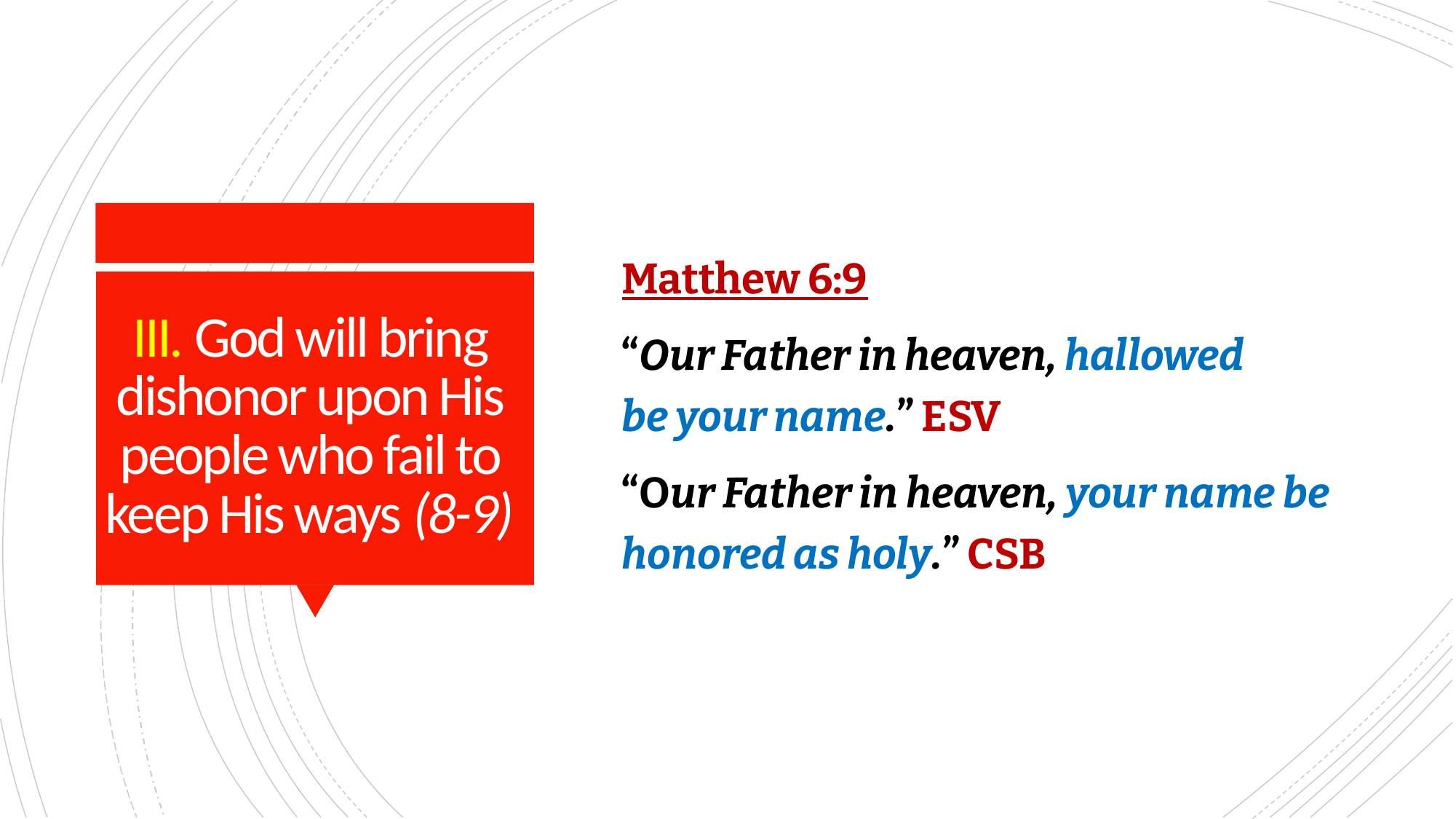

Matthew 6:9
“Our Father in heaven, hallowed be your name.” ESV
“Our Father in heaven, your name be honored as holy.” CSB
# III. God will bring dishonor upon His people who fail to keep His ways (8-9)